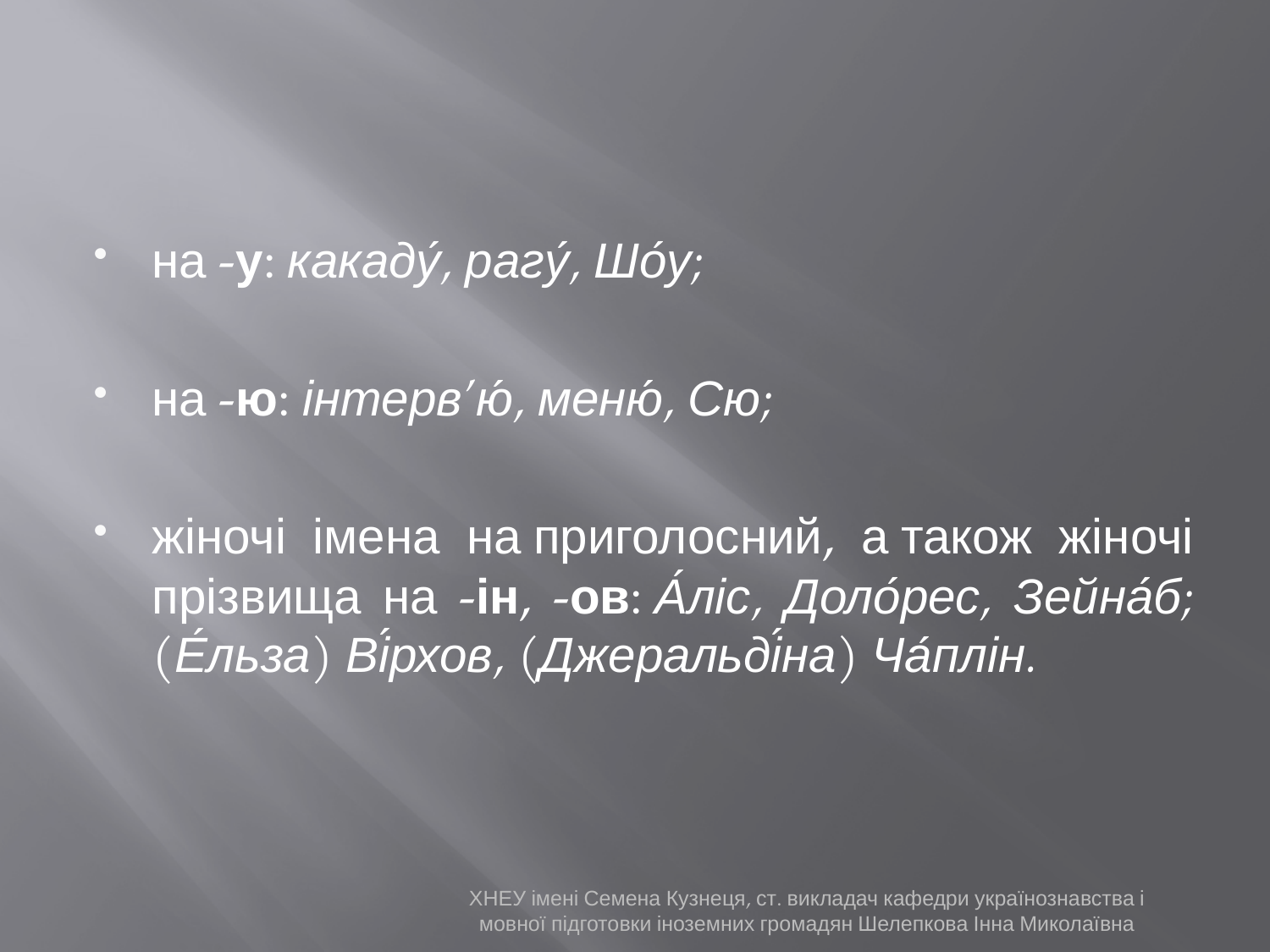

#
на -у: какаду́, рагу́, Шо́у;

на -ю: інтерв’ю́, меню́, Сю;

жіночі імена на приголосний, а також жіночі прізвища на -ін, -ов: А́ліс, Доло́рес, Зейна́б; (Е́льза) Ві́рхов, (Джеральді́на) Ча́плін.
ХНЕУ імені Семена Кузнеця, ст. викладач кафедри українознавства і мовної підготовки іноземних громадян Шелепкова Інна Миколаївна